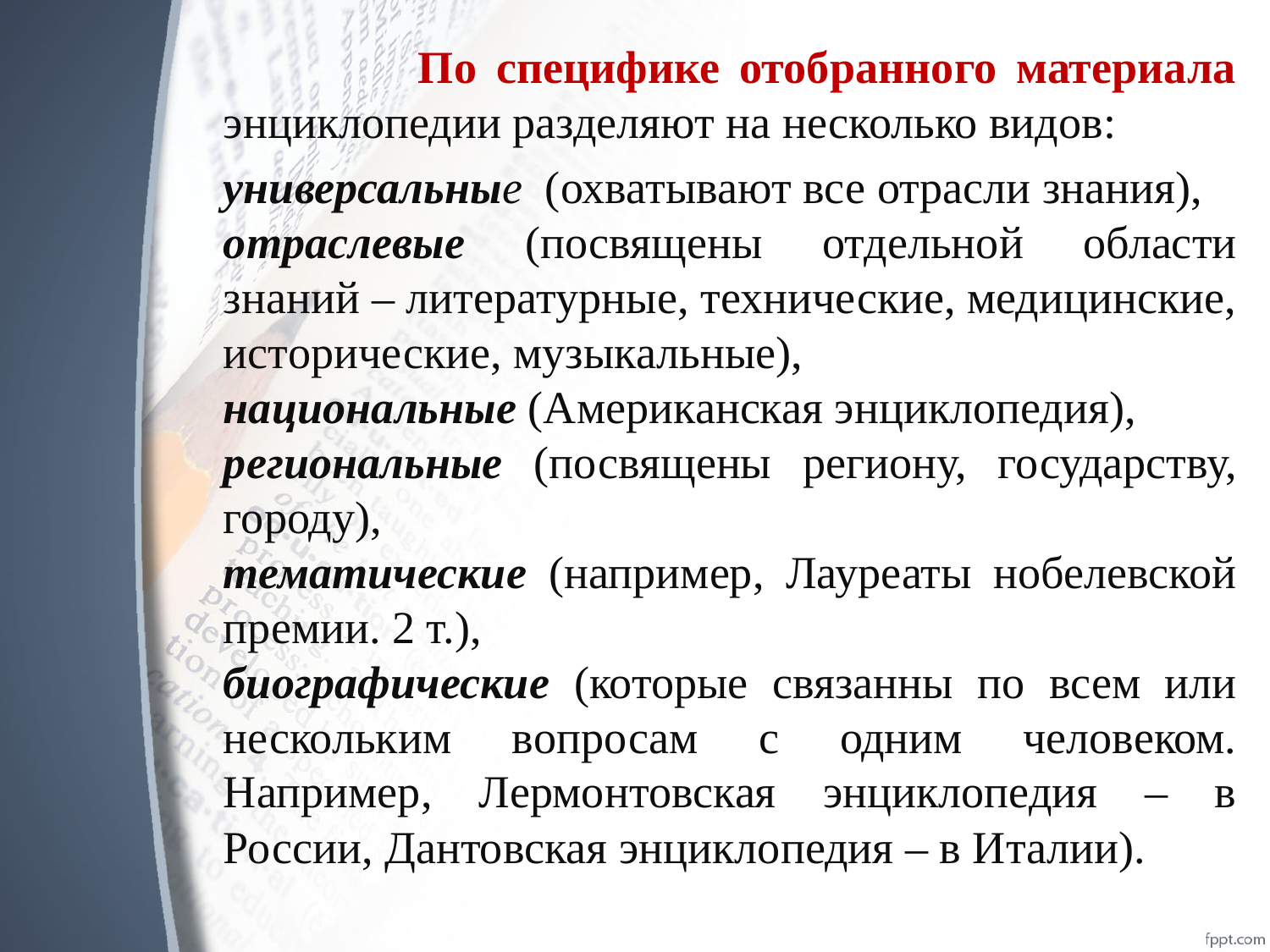

По специфике отобранного материала энциклопедии разделяют на несколько видов:
универсальные  (охватывают все отрасли знания),
отраслевые (посвящены отдельной области знаний – литературные, технические, медицинские, исторические, музыкальные),
национальные (Американская энциклопедия),
региональные (посвящены региону, государству, городу),
тематические (например, Лауреаты нобелевской премии. 2 т.),
биографические (которые связанны по всем или нескольким вопросам с одним человеком. Например, Лермонтовская энциклопедия – в России, Дантовская энциклопедия – в Италии).